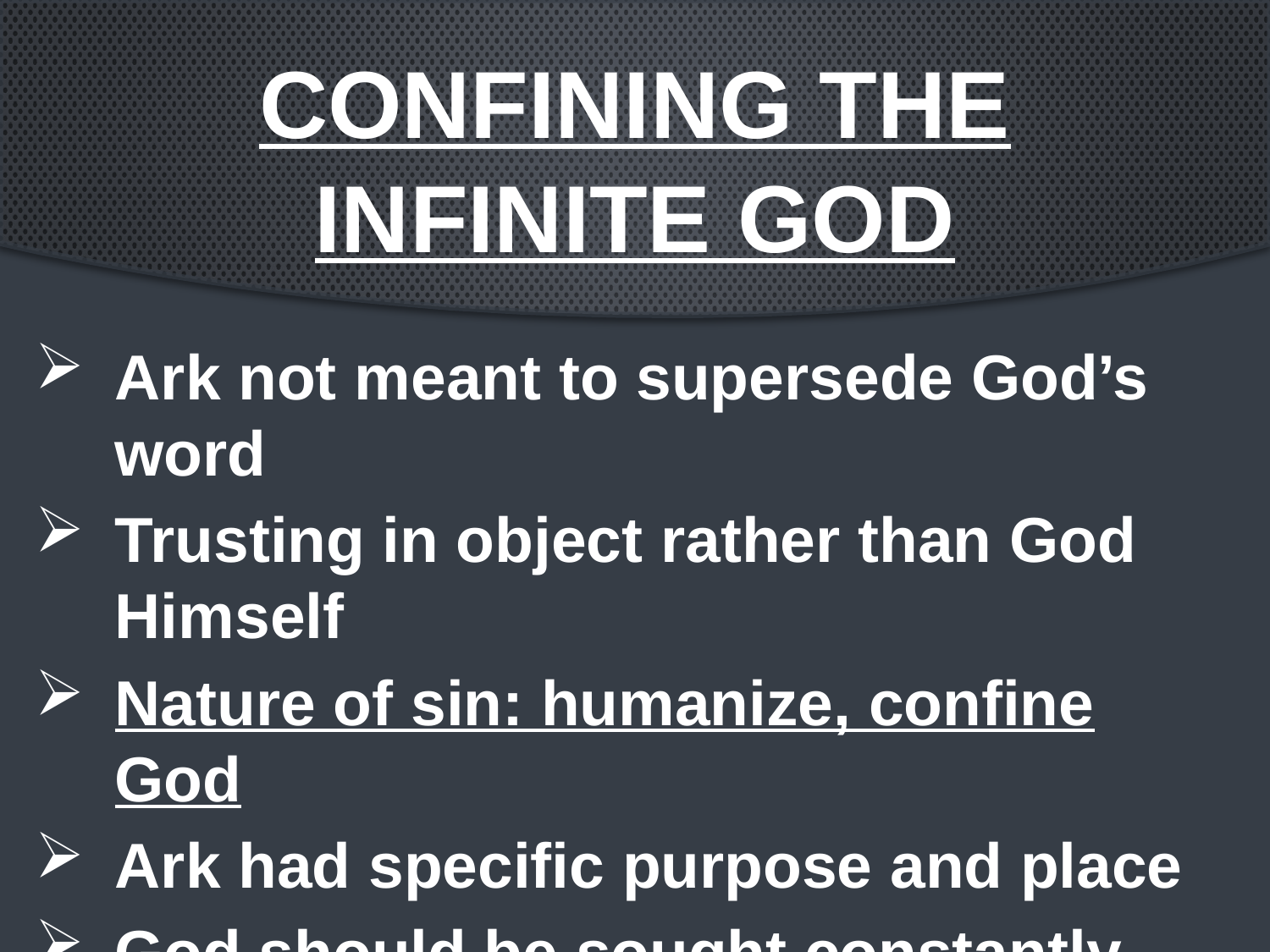

# Confining the infinite God
Ark not meant to supersede God’s word
Trusting in object rather than God Himself
Nature of sin: humanize, confine God
Ark had specific purpose and place
God should be sought constantly